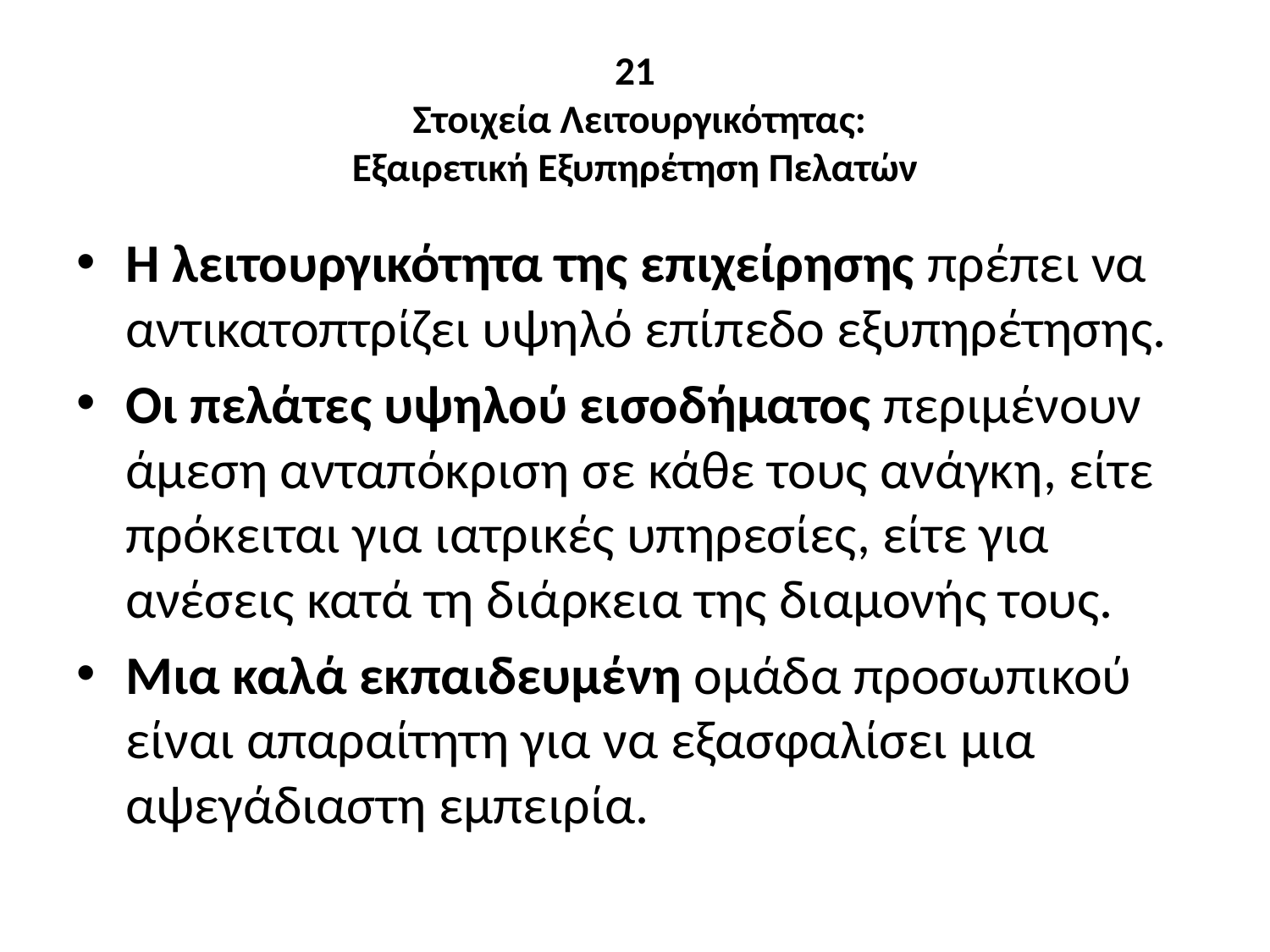

# 21 Στοιχεία Λειτουργικότητας: Εξαιρετική Εξυπηρέτηση Πελατών
Η λειτουργικότητα της επιχείρησης πρέπει να αντικατοπτρίζει υψηλό επίπεδο εξυπηρέτησης.
Οι πελάτες υψηλού εισοδήματος περιμένουν άμεση ανταπόκριση σε κάθε τους ανάγκη, είτε πρόκειται για ιατρικές υπηρεσίες, είτε για ανέσεις κατά τη διάρκεια της διαμονής τους.
Μια καλά εκπαιδευμένη ομάδα προσωπικού είναι απαραίτητη για να εξασφαλίσει μια αψεγάδιαστη εμπειρία.